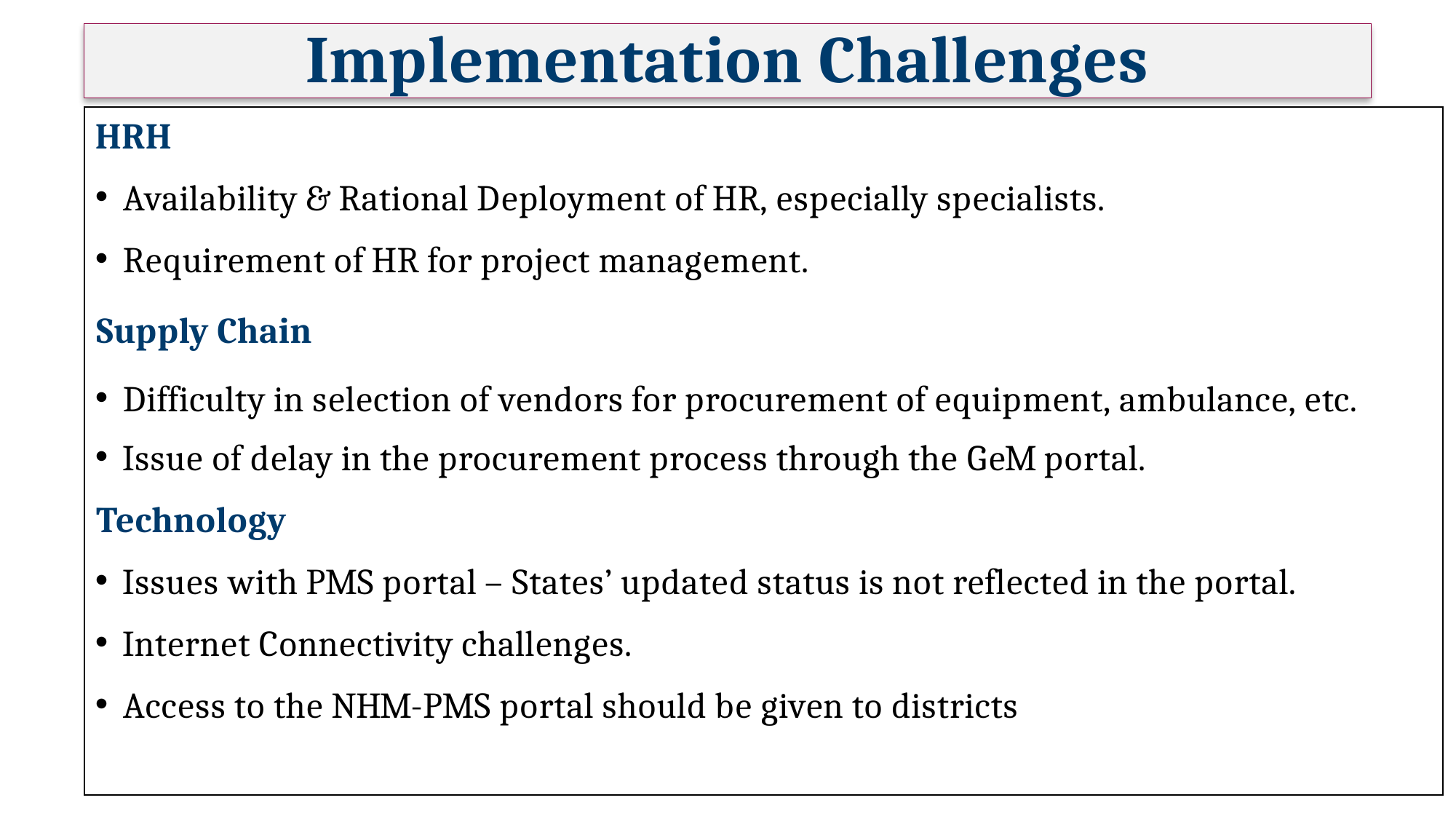

Implementation Challenges
HRH
Availability & Rational Deployment of HR, especially specialists.
Requirement of HR for project management.
Supply Chain
Difficulty in selection of vendors for procurement of equipment, ambulance, etc.
Issue of delay in the procurement process through the GeM portal.
Technology
Issues with PMS portal – States’ updated status is not reflected in the portal.
Internet Connectivity challenges.
Access to the NHM-PMS portal should be given to districts